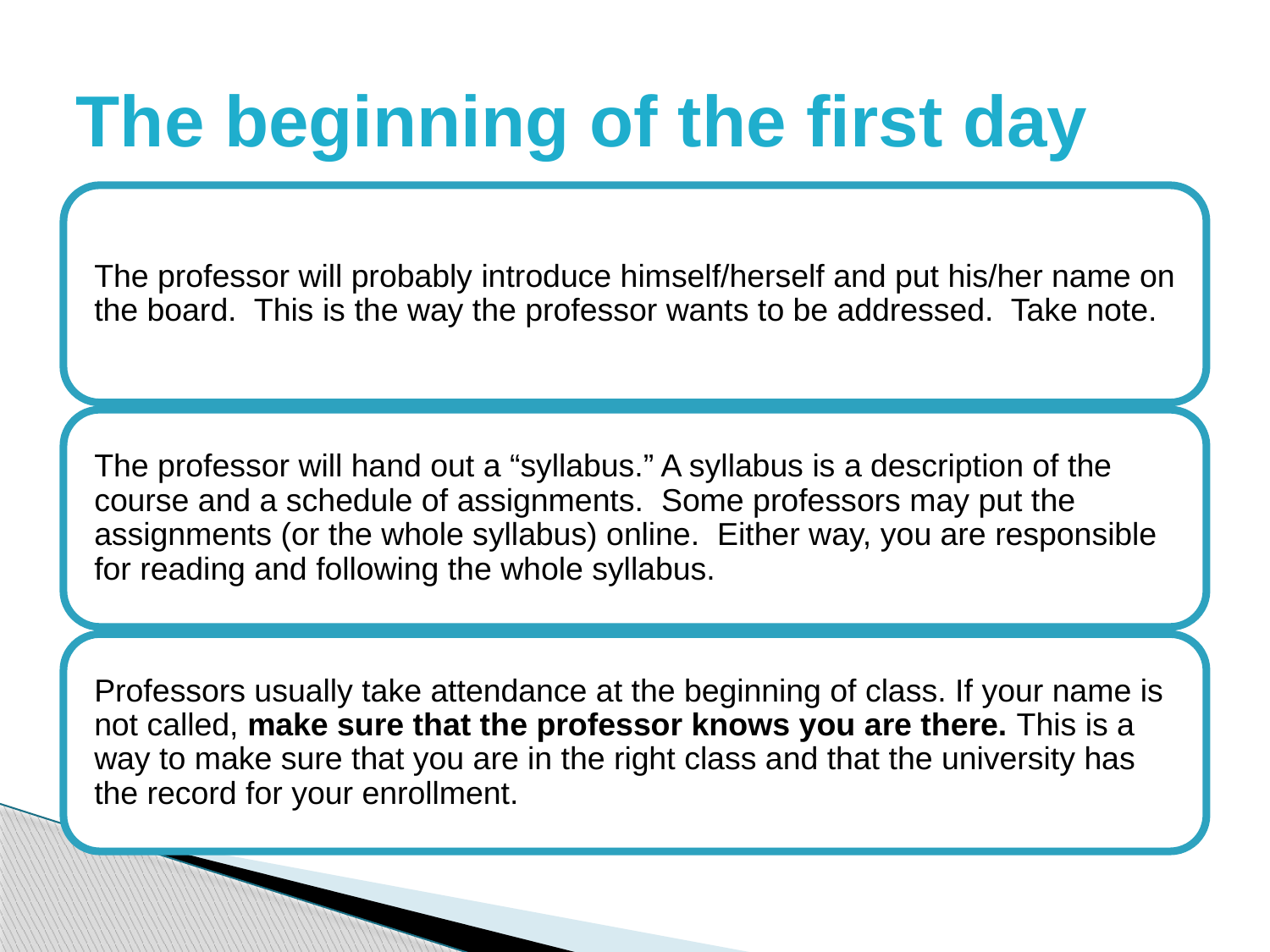

# The beginning of the first day
The professor will probably introduce himself/herself and put his/her name on the board.  This is the way the professor wants to be addressed.  Take note.
The professor will hand out a “syllabus.” A syllabus is a description of the course and a schedule of assignments.  Some professors may put the assignments (or the whole syllabus) online.  Either way, you are responsible for reading and following the whole syllabus.
Professors usually take attendance at the beginning of class. If your name is not called, make sure that the professor knows you are there. This is a way to make sure that you are in the right class and that the university has the record for your enrollment.